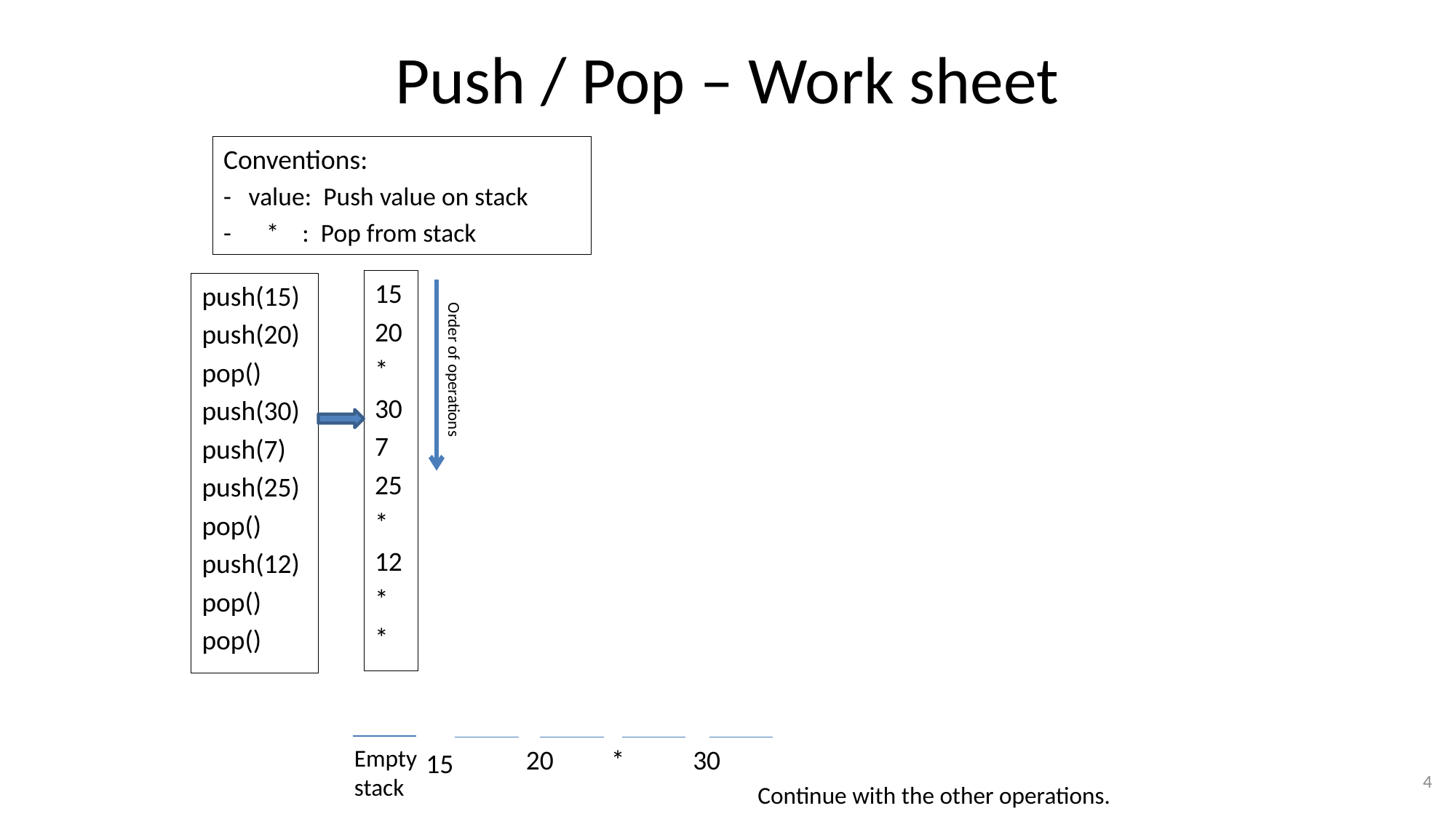

# Push / Pop – Work sheet
Conventions:
-   value:  Push value on stack
-      *    :  Pop from stack
15
20
*
30
7
25
*
12
*
*
push(15)
push(20)
pop()
push(30)
push(7)
push(25)
pop()
push(12)
pop()
pop()
Order of operations

20
*
30
Empty stack
15
4
Continue with the other operations.